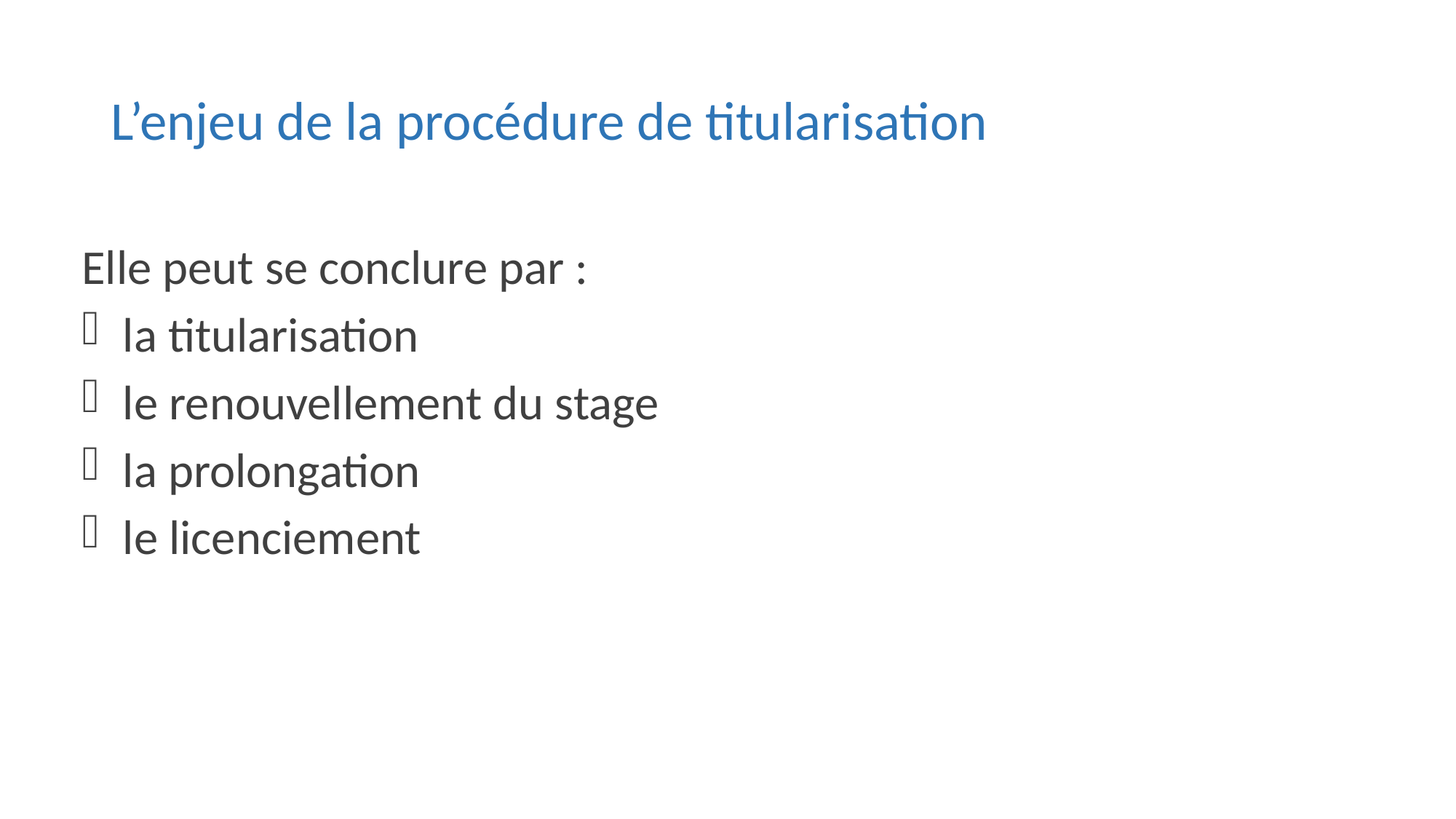

# L’enjeu de la procédure de titularisation
Elle peut se conclure par :
la titularisation
le renouvellement du stage
la prolongation
le licenciement